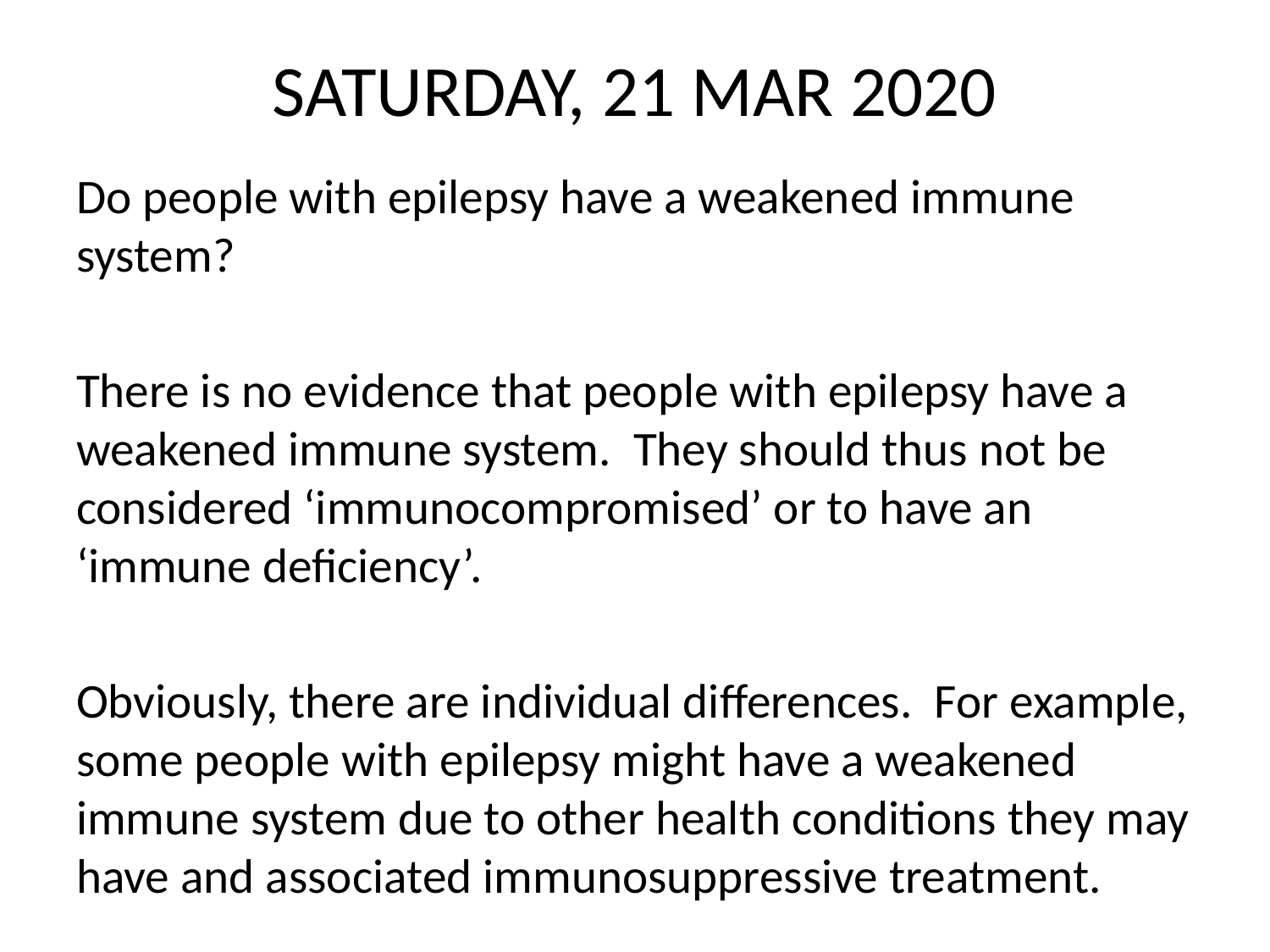

# SATURDAY, 21 MAR 2020
Do people with epilepsy have a weakened immune system?

There is no evidence that people with epilepsy have a weakened immune system.  They should thus not be considered ‘immunocompromised’ or to have an ‘immune deficiency’.

Obviously, there are individual differences.  For example, some people with epilepsy might have a weakened immune system due to other health conditions they may have and associated immunosuppressive treatment.